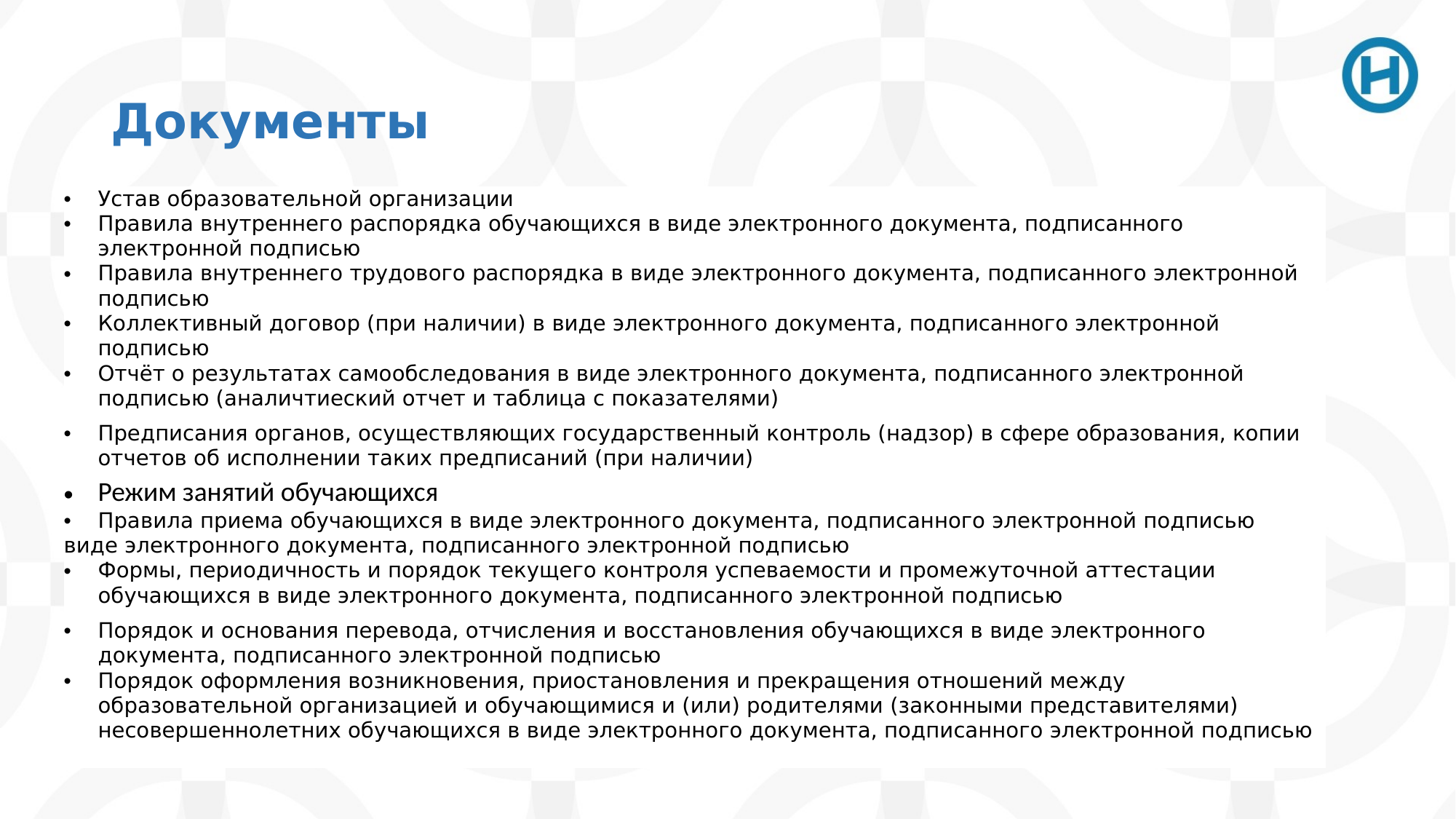

# Документы
| Устав образовательной организации |
| --- |
| Правила внутреннего распорядка обучающихся в виде электронного документа, подписанного электронной подписью |
| Правила внутреннего трудового распорядка в виде электронного документа, подписанного электронной подписью |
| Коллективный договор (при наличии) в виде электронного документа, подписанного электронной подписью |
| Отчёт о результатах самообследования в виде электронного документа, подписанного электронной подписью (аналичтиеский отчет и таблица с показателями) |
| Предписания органов, осуществляющих государственный контроль (надзор) в сфере образования, копии отчетов об исполнении таких предписаний (при наличии) |
| Режим занятий обучающихся Правила приема обучающихся в виде электронного документа, подписанного электронной подписью |
| виде электронного документа, подписанного электронной подписью |
| Формы, периодичность и порядок текущего контроля успеваемости и промежуточной аттестации обучающихся в виде электронного документа, подписанного электронной подписью |
| Порядок и основания перевода, отчисления и восстановления обучающихся в виде электронного документа, подписанного электронной подписью |
| Порядок оформления возникновения, приостановления и прекращения отношений между образовательной организацией и обучающимися и (или) родителями (законными представителями) несовершеннолетних обучающихся в виде электронного документа, подписанного электронной подписью |